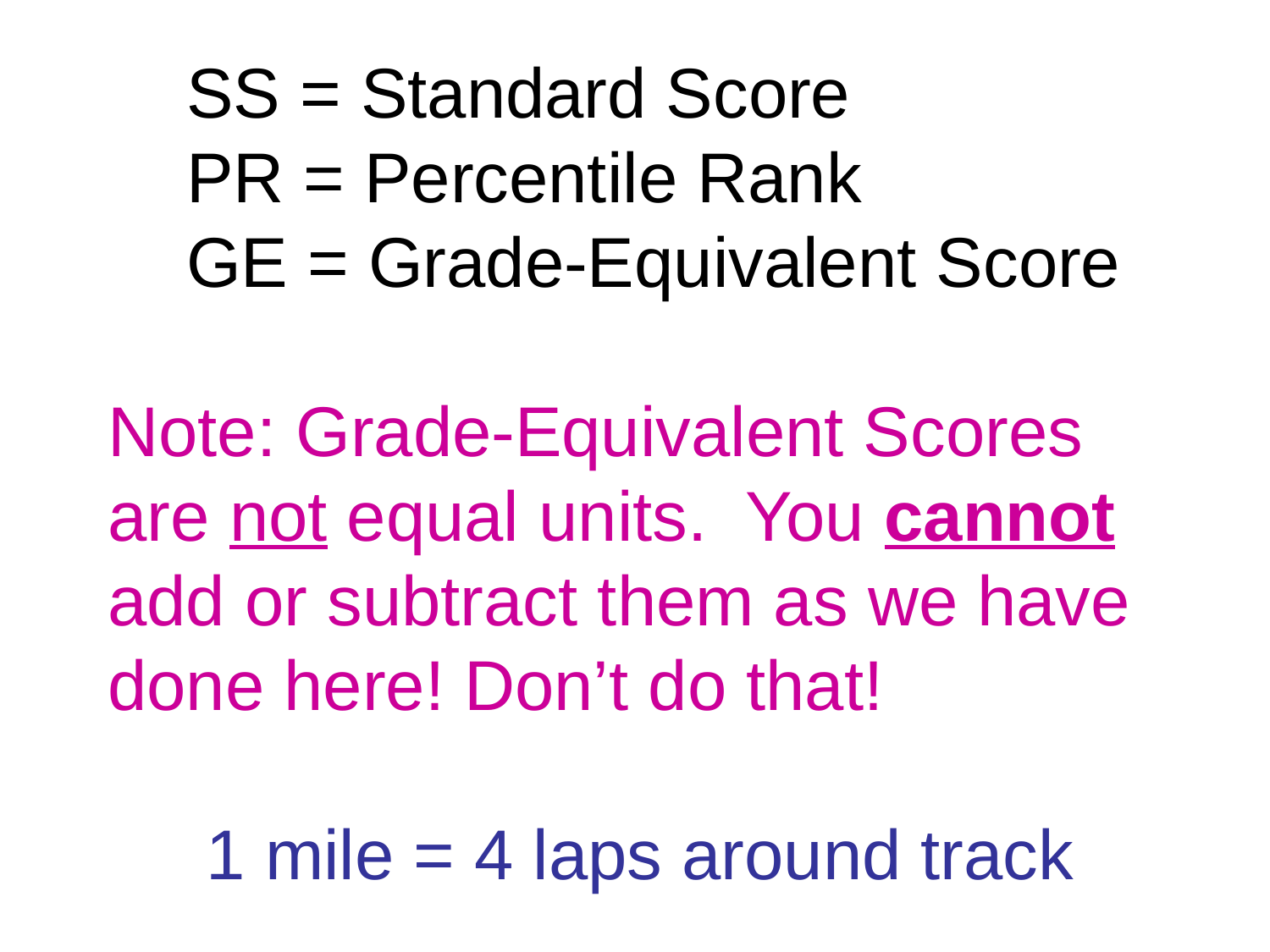

# SS = Standard Score PR = Percentile Rank GE = Grade-Equivalent Score Note: Grade-Equivalent Scores are not equal units.  You cannot add or subtract them as we have done here! Don’t do that! 1 mile = 4 laps around track